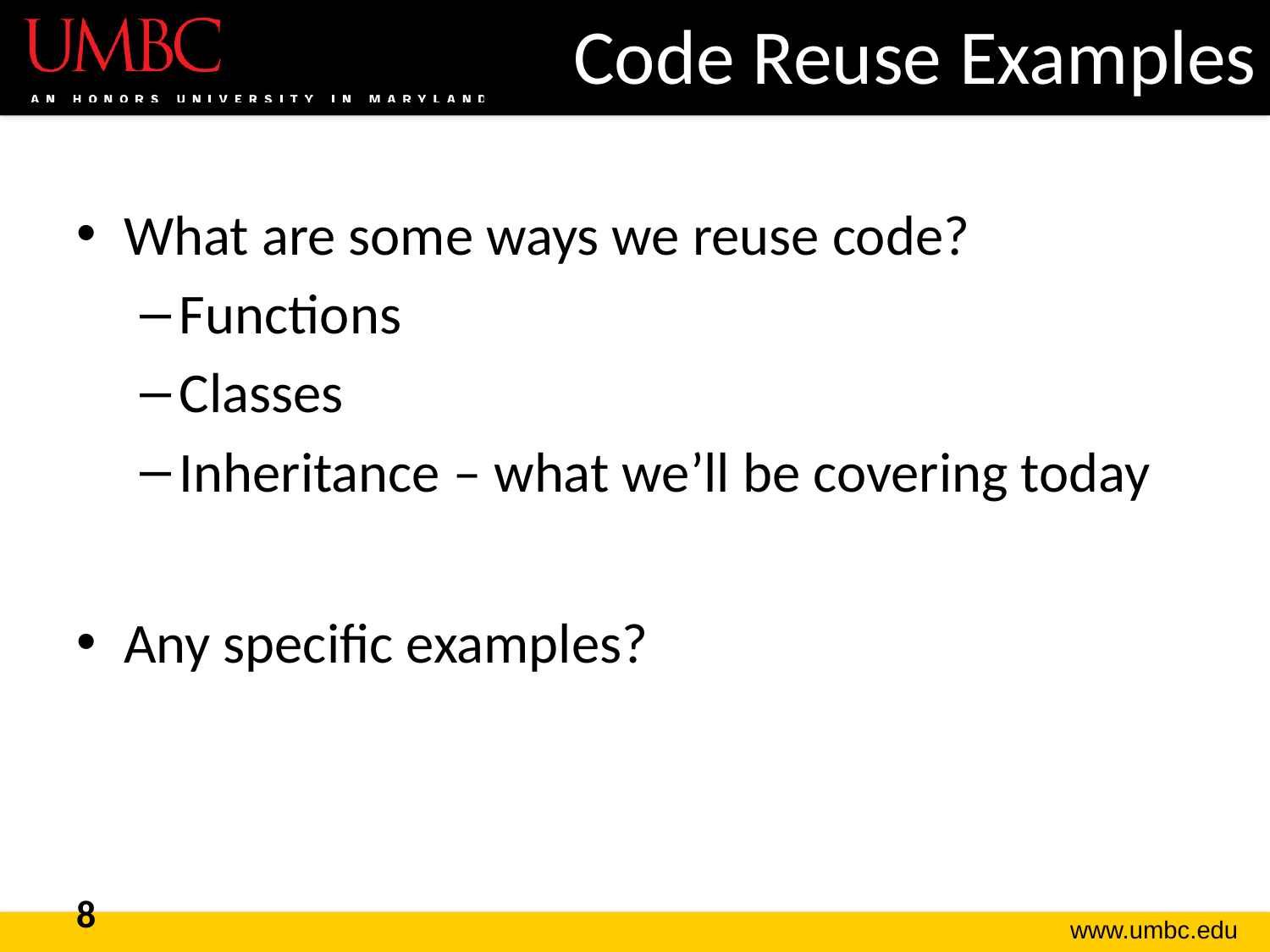

# Code Reuse Examples
What are some ways we reuse code?
Functions
Classes
Inheritance – what we’ll be covering today

Any specific examples?

8